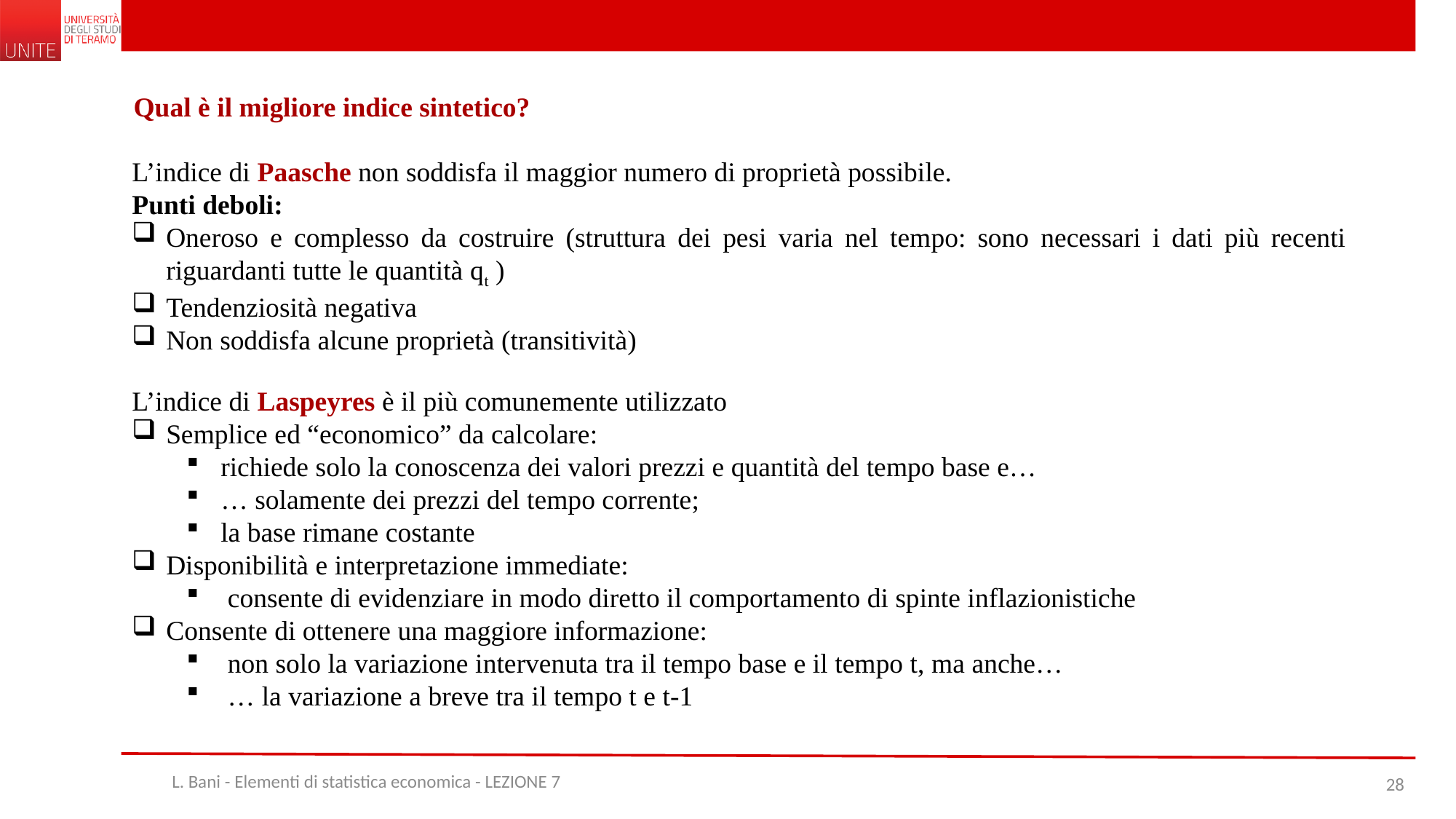

Qual è il migliore indice sintetico?
L’indice di Paasche non soddisfa il maggior numero di proprietà possibile.
Punti deboli:
Oneroso e complesso da costruire (struttura dei pesi varia nel tempo: sono necessari i dati più recenti riguardanti tutte le quantità qt )
Tendenziosità negativa
Non soddisfa alcune proprietà (transitività)
L’indice di Laspeyres è il più comunemente utilizzato
Semplice ed “economico” da calcolare:
richiede solo la conoscenza dei valori prezzi e quantità del tempo base e…
… solamente dei prezzi del tempo corrente;
la base rimane costante
Disponibilità e interpretazione immediate:
 consente di evidenziare in modo diretto il comportamento di spinte inflazionistiche
Consente di ottenere una maggiore informazione:
 non solo la variazione intervenuta tra il tempo base e il tempo t, ma anche…
 … la variazione a breve tra il tempo t e t-1
L. Bani - Elementi di statistica economica - LEZIONE 7
28